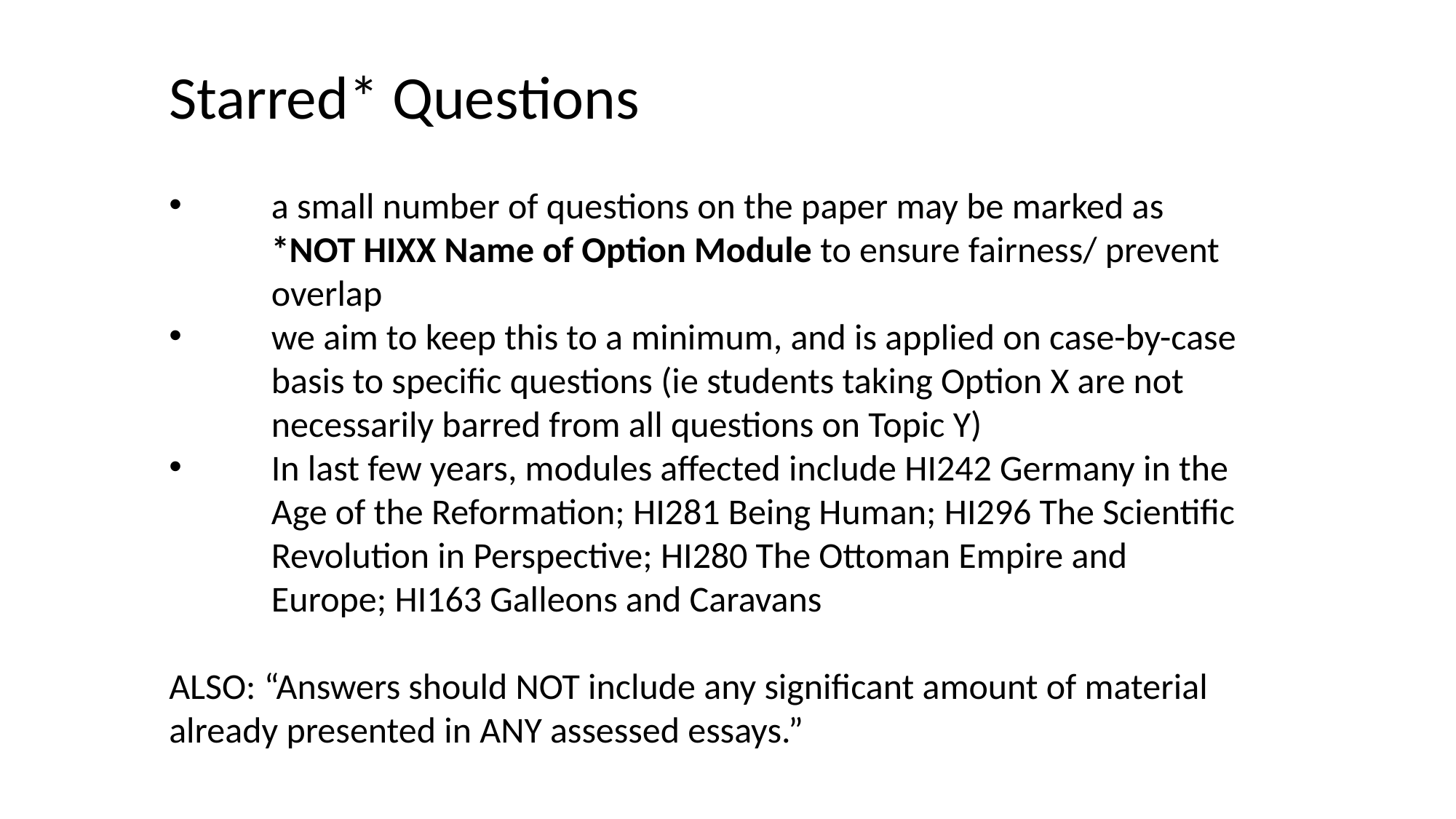

Starred* Questions

a small number of questions on the paper may be marked as *NOT HIXX Name of Option Module to ensure fairness/ prevent overlap
we aim to keep this to a minimum, and is applied on case-by-case basis to specific questions (ie students taking Option X are not necessarily barred from all questions on Topic Y)
In last few years, modules affected include HI242 Germany in the Age of the Reformation; HI281 Being Human; HI296 The Scientific Revolution in Perspective; HI280 The Ottoman Empire and Europe; HI163 Galleons and Caravans

ALSO: “Answers should NOT include any significant amount of material already presented in ANY assessed essays.”